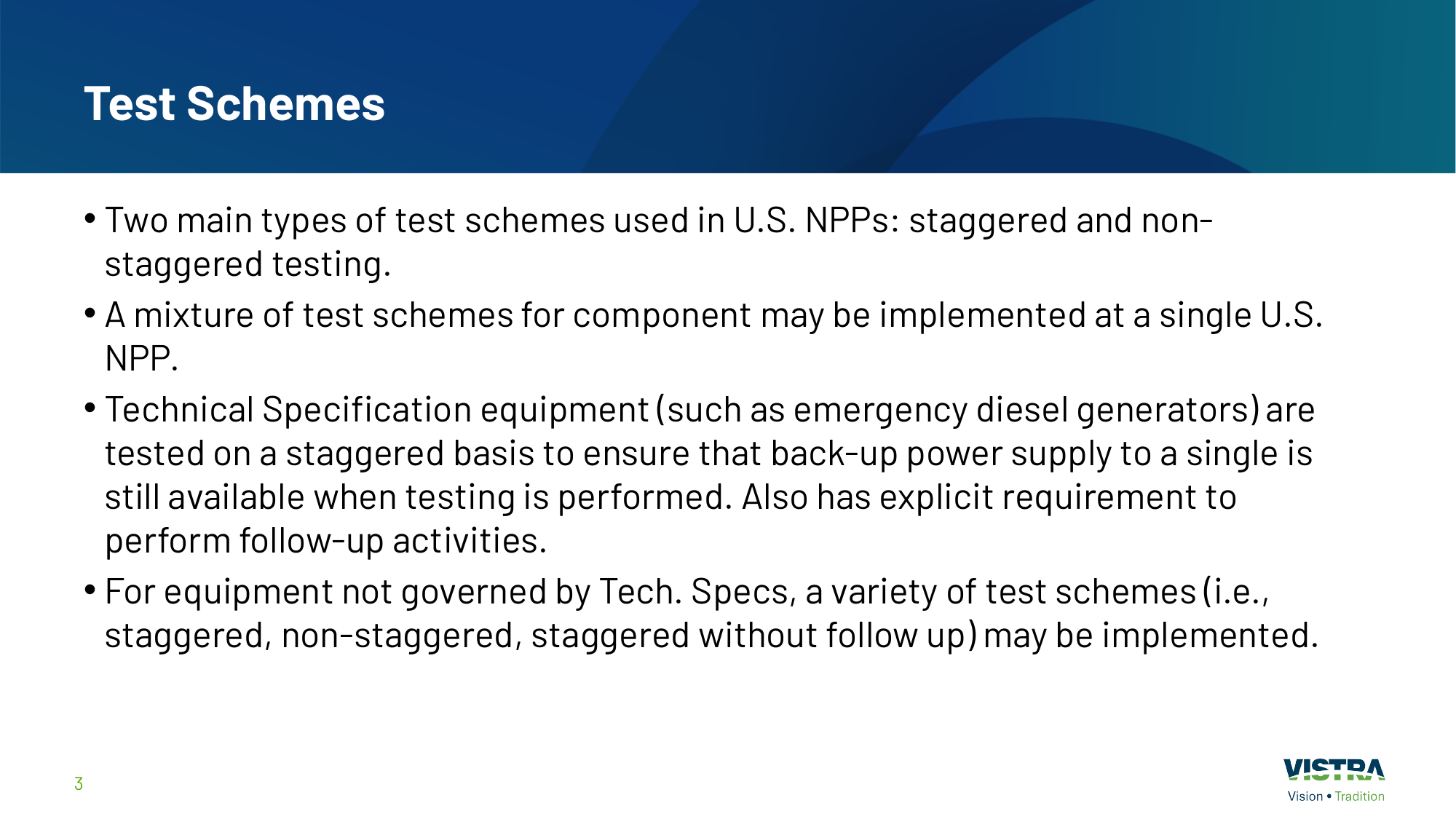

# Test Schemes
Two main types of test schemes used in U.S. NPPs: staggered and non-staggered testing.
A mixture of test schemes for component may be implemented at a single U.S. NPP.
Technical Specification equipment (such as emergency diesel generators) are tested on a staggered basis to ensure that back-up power supply to a single is still available when testing is performed. Also has explicit requirement to perform follow-up activities.
For equipment not governed by Tech. Specs, a variety of test schemes (i.e., staggered, non-staggered, staggered without follow up) may be implemented.